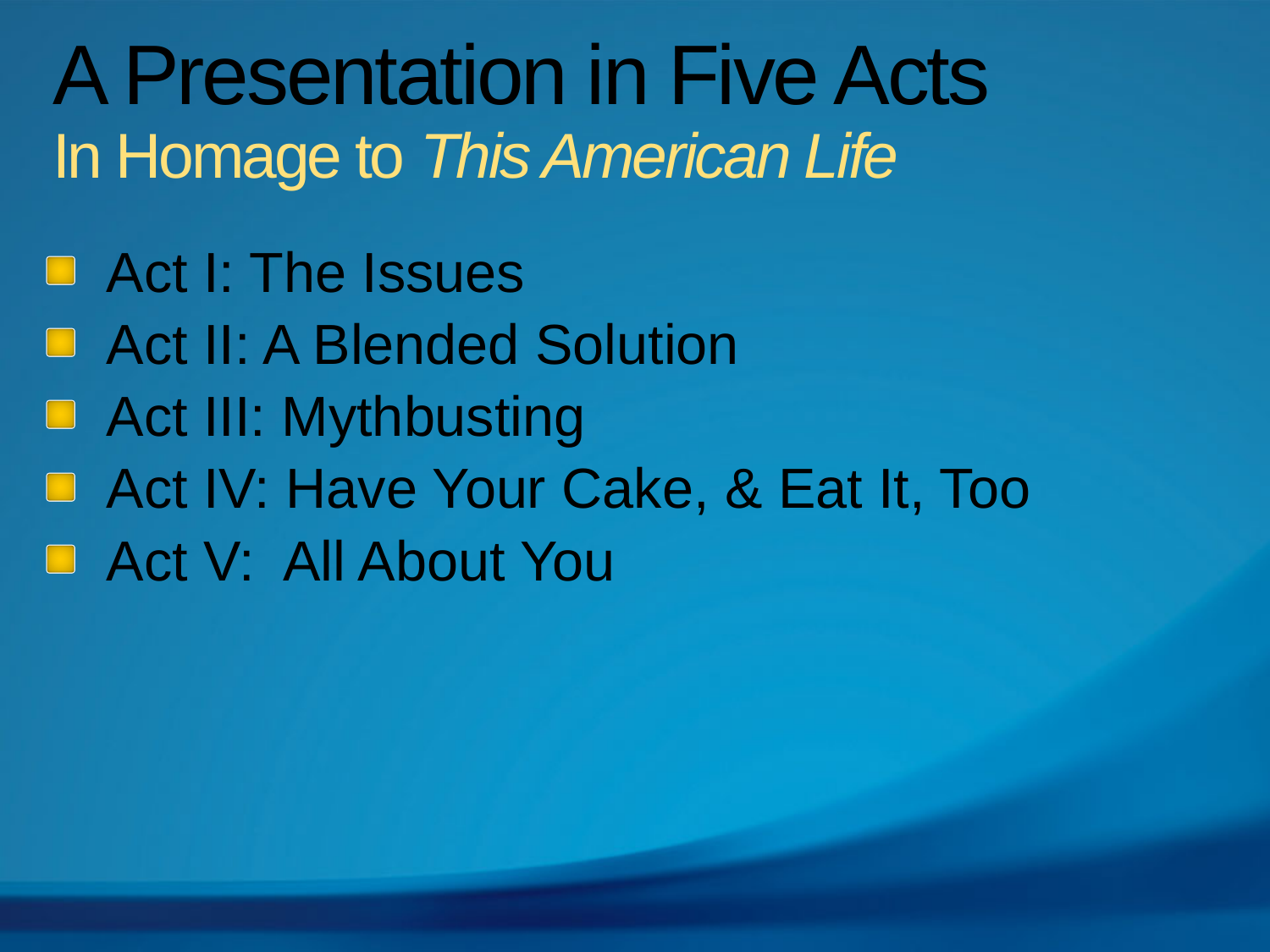

# A Presentation in Five Acts In Homage to This American Life
Act I: The Issues
Act II: A Blended Solution
Act III: Mythbusting
Act IV: Have Your Cake, & Eat It, Too
Act V:  All About You